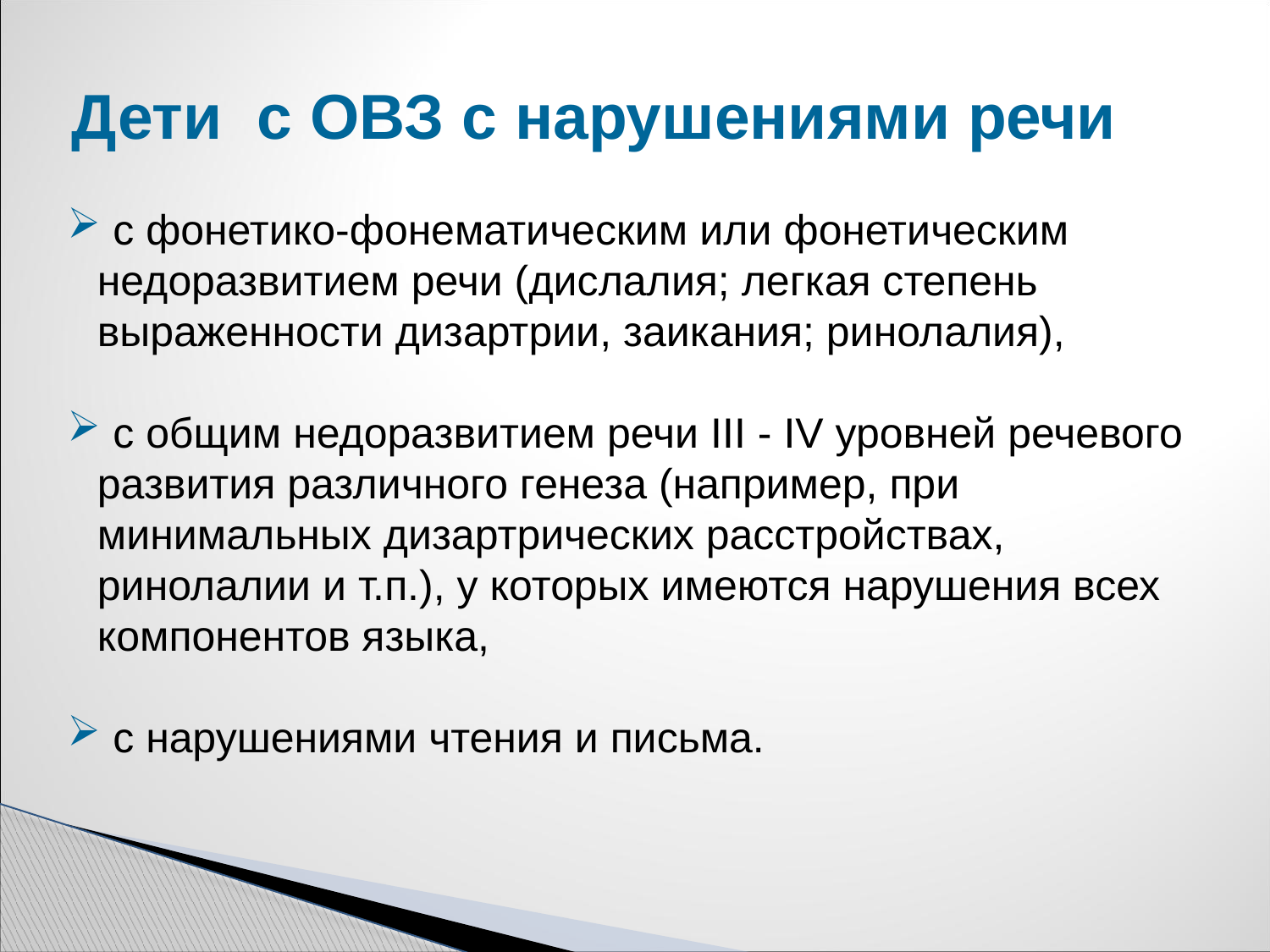

Дети  с ОВЗ с нарушениями речи
 с фонетико-фонематическим или фонетическим недоразвитием речи (дислалия; легкая степень выраженности дизартрии, заикания; ринолалия),

 с общим недоразвитием речи III - IV уровней речевого развития различного генеза (например, при минимальных дизартрических расстройствах, ринолалии и т.п.), у которых имеются нарушения всех компонентов языка,

 с нарушениями чтения и письма.